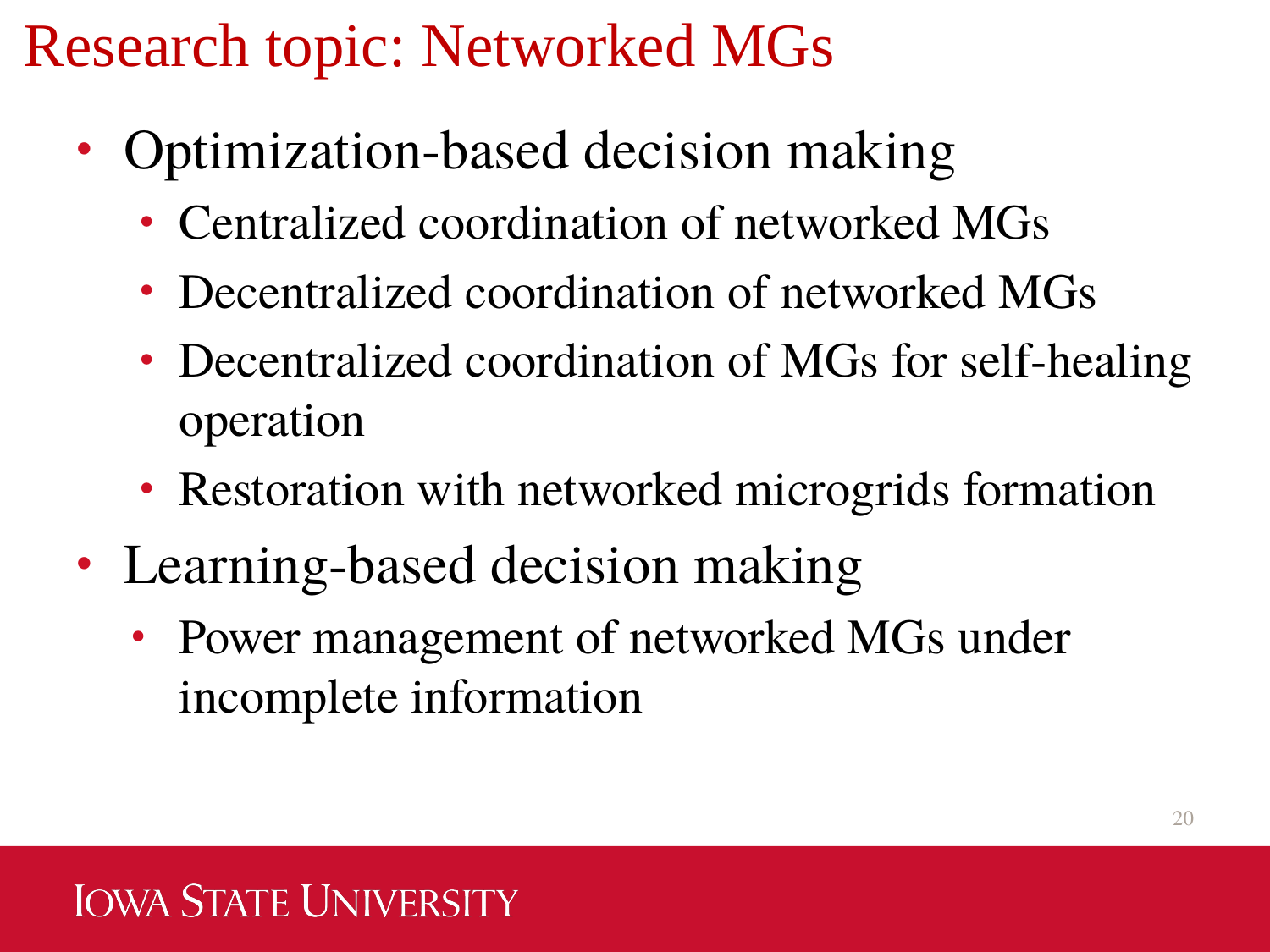

Research topic: Networked MGs
Optimization-based decision making
Centralized coordination of networked MGs
Decentralized coordination of networked MGs
Decentralized coordination of MGs for self-healing operation
Restoration with networked microgrids formation
Learning-based decision making
Power management of networked MGs under incomplete information

20